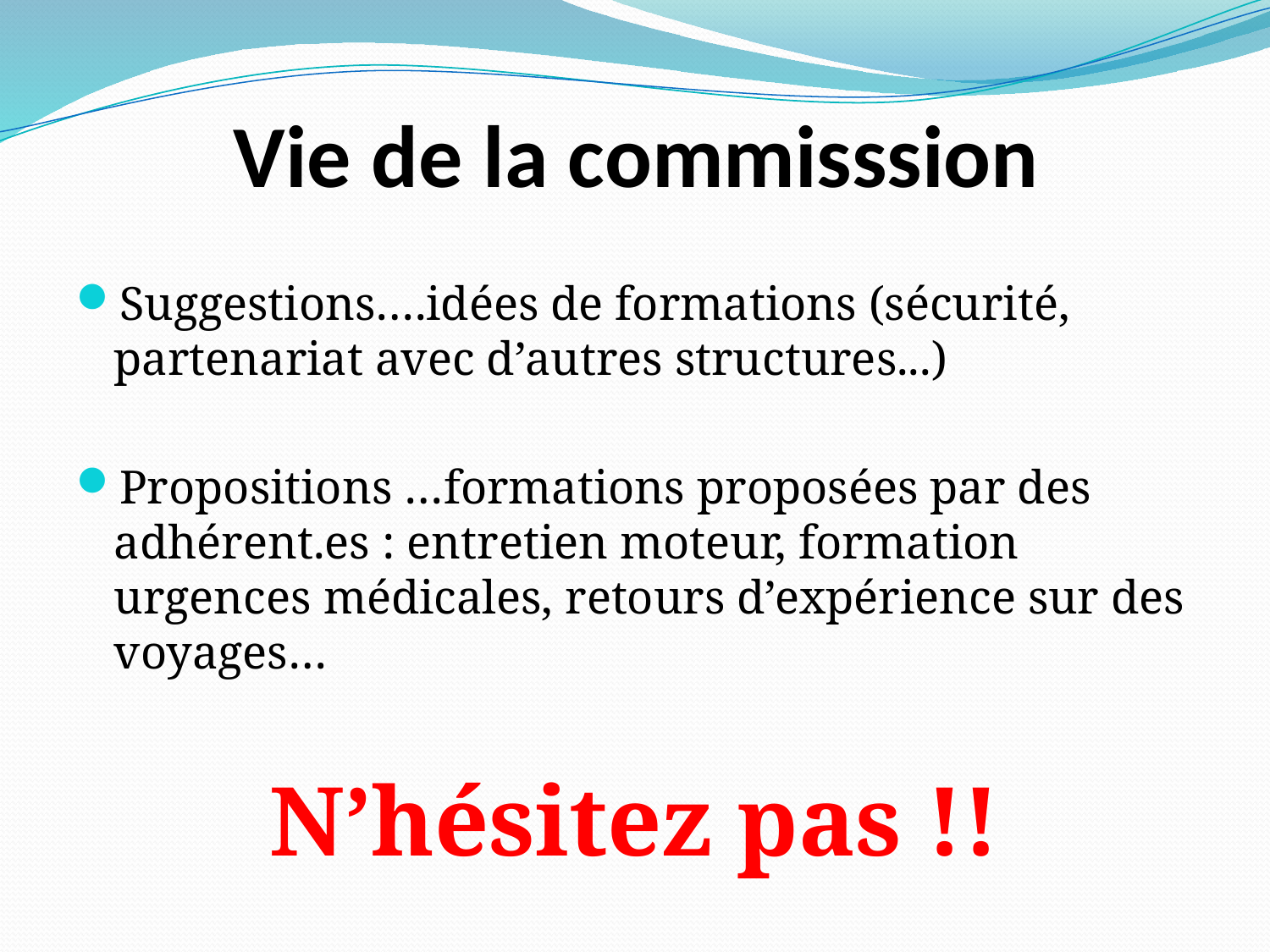

# Vie de la commisssion
Suggestions….idées de formations (sécurité, partenariat avec d’autres structures...)

Propositions …formations proposées par des adhérent.es : entretien moteur, formation urgences médicales, retours d’expérience sur des voyages…

N’hésitez pas !!